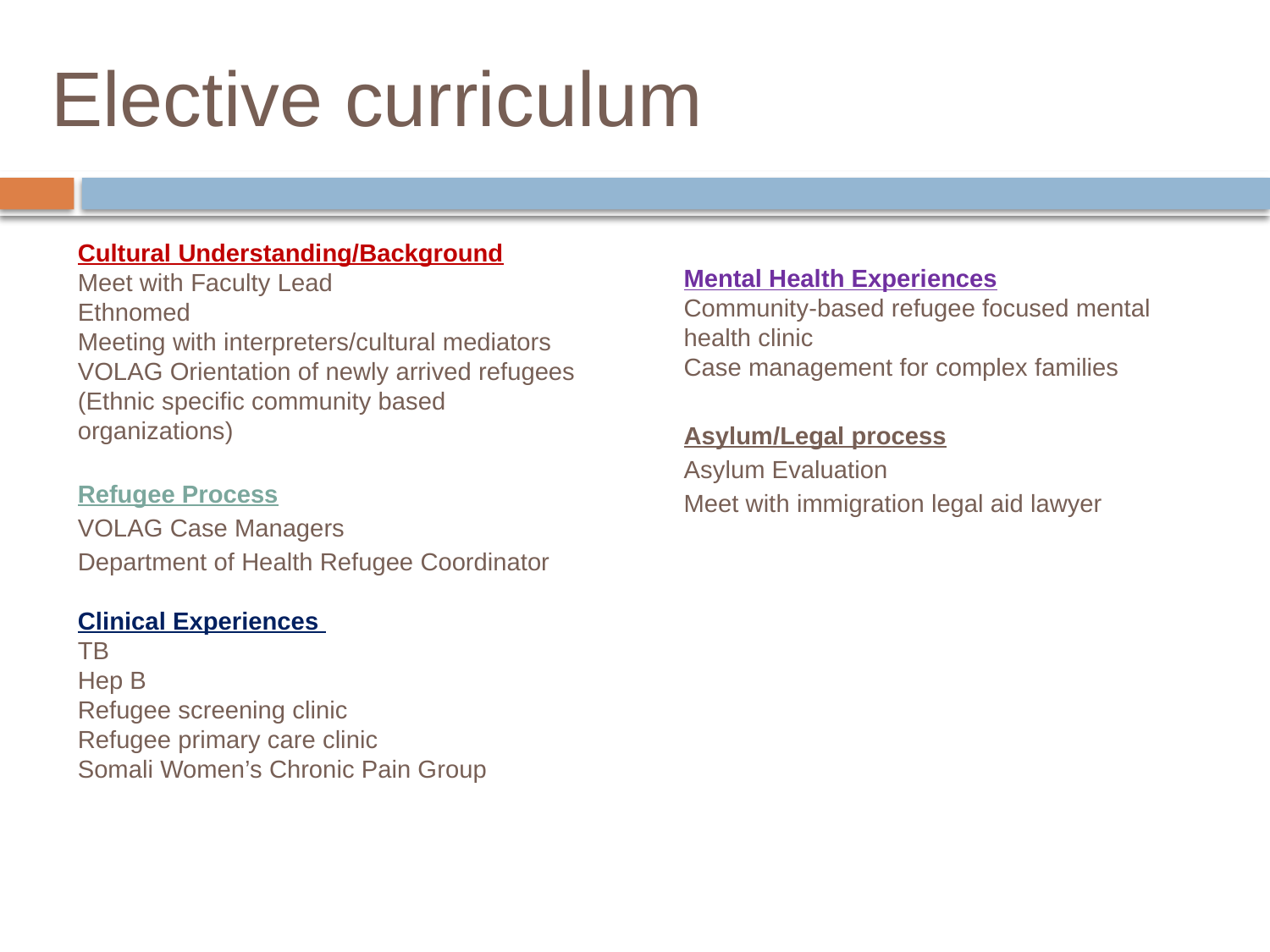

Elective curriculum
Cultural Understanding/Background
Meet with Faculty Lead
Ethnomed
Meeting with interpreters/cultural mediators
VOLAG Orientation of newly arrived refugees
(Ethnic specific community based organizations)

Refugee Process
VOLAG Case Managers
Department of Health Refugee Coordinator

Clinical Experiences
TB
Hep B
Refugee screening clinic
Refugee primary care clinic
Somali Women’s Chronic Pain Group

Mental Health Experiences
Community-based refugee focused mental health clinic
Case management for complex families

Asylum/Legal process
Asylum Evaluation
Meet with immigration legal aid lawyer